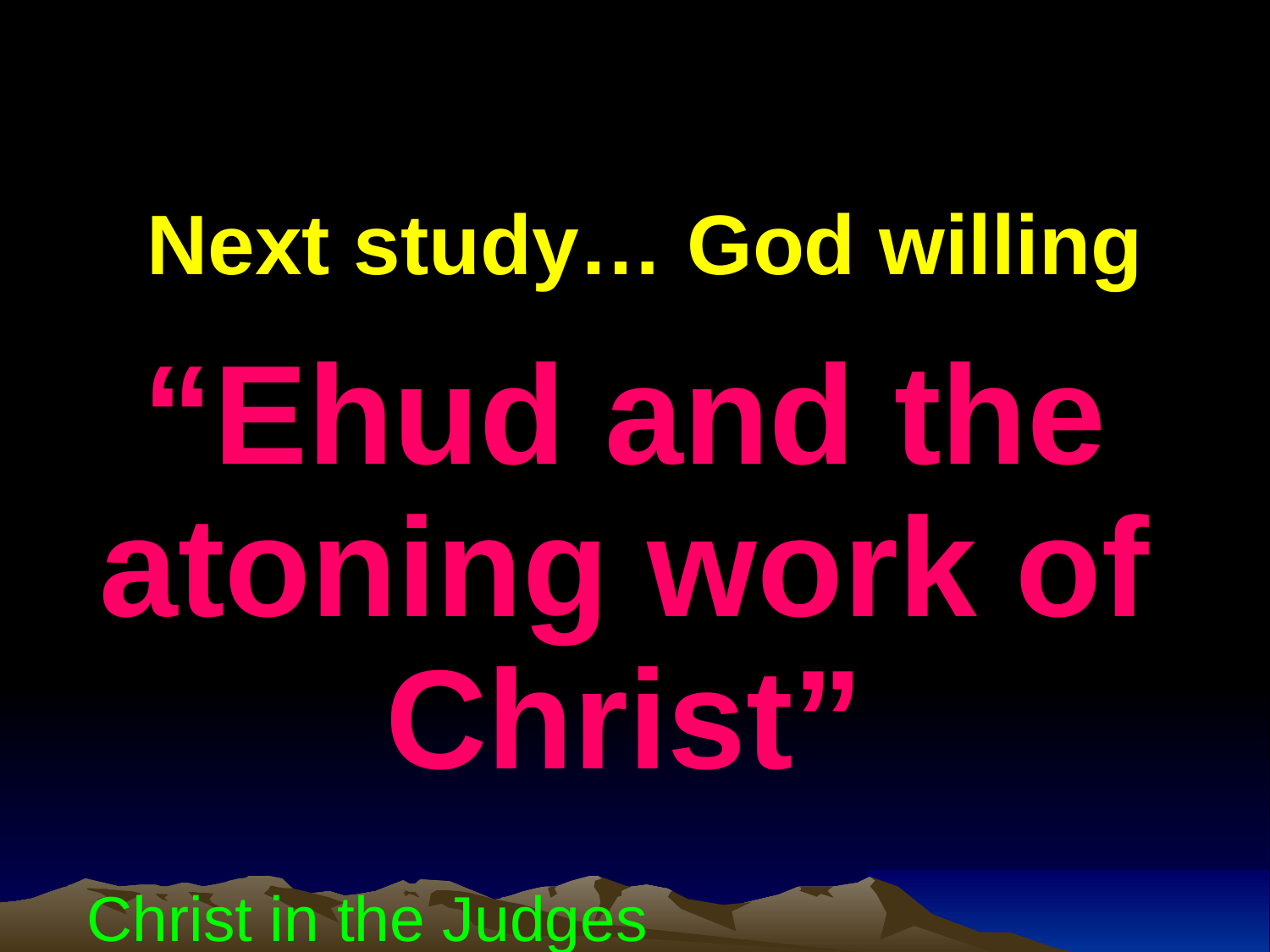

# Next study… God willing
“Ehud and the atoning work of Christ”
Christ in the Judges